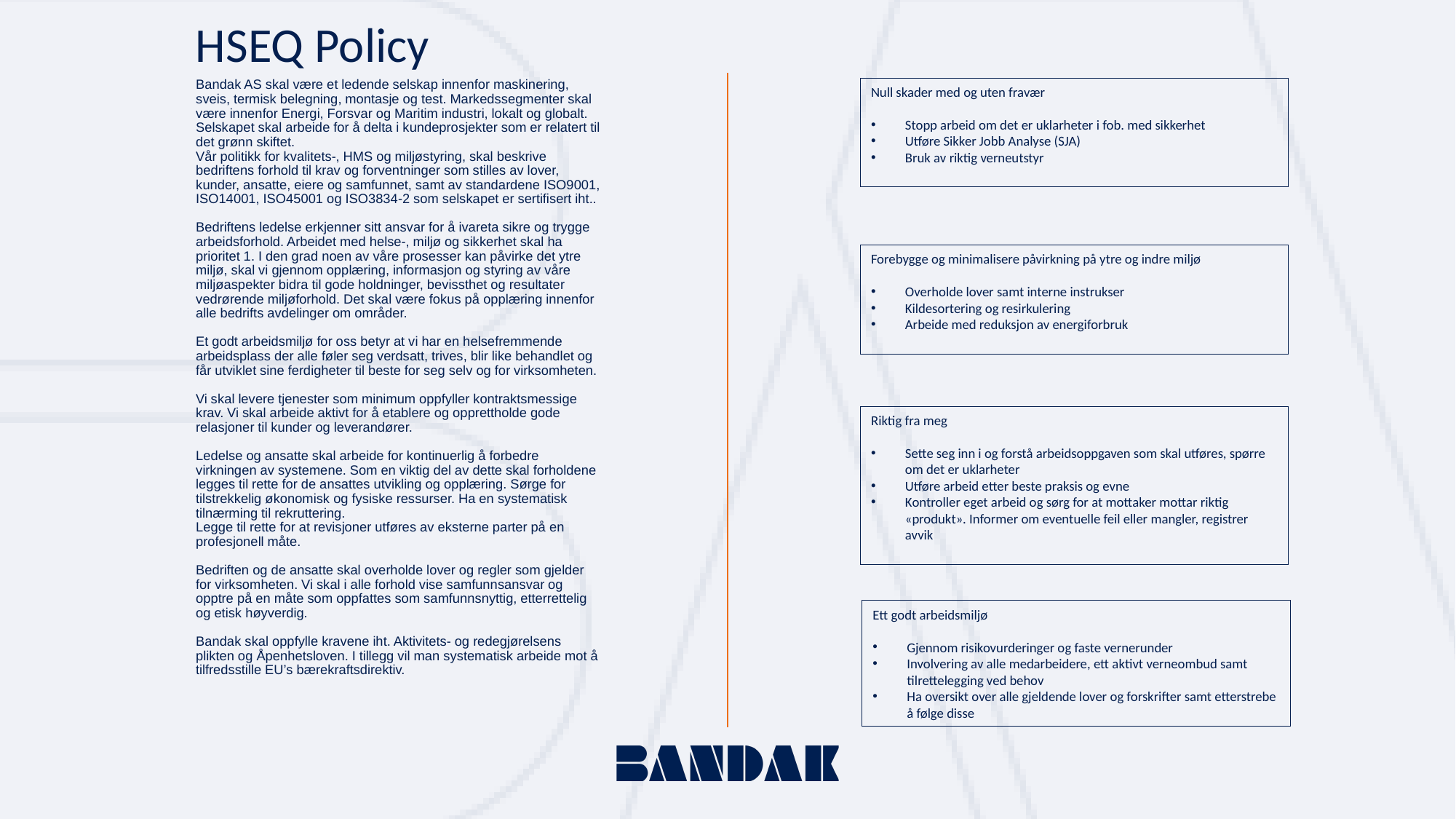

HSEQ Policy
# Bandak AS skal være et ledende selskap innenfor maskinering, sveis, termisk belegning, montasje og test. Markedssegmenter skal være innenfor Energi, Forsvar og Maritim industri, lokalt og globalt. Selskapet skal arbeide for å delta i kundeprosjekter som er relatert til det grønn skiftet. Vår politikk for kvalitets-, HMS og miljøstyring, skal beskrive bedriftens forhold til krav og forventninger som stilles av lover, kunder, ansatte, eiere og samfunnet, samt av standardene ISO9001, ISO14001, ISO45001 og ISO3834-2 som selskapet er sertifisert iht.. Bedriftens ledelse erkjenner sitt ansvar for å ivareta sikre og trygge arbeidsforhold. Arbeidet med helse-, miljø og sikkerhet skal ha prioritet 1. I den grad noen av våre prosesser kan påvirke det ytre miljø, skal vi gjennom opplæring, informasjon og styring av våre miljøaspekter bidra til gode holdninger, bevissthet og resultater vedrørende miljøforhold. Det skal være fokus på opplæring innenfor alle bedrifts avdelinger om områder. Et godt arbeidsmiljø for oss betyr at vi har en helsefremmende arbeidsplass der alle føler seg verdsatt, trives, blir like behandlet og får utviklet sine ferdigheter til beste for seg selv og for virksomheten. Vi skal levere tjenester som minimum oppfyller kontraktsmessige krav. Vi skal arbeide aktivt for å etablere og opprettholde gode relasjoner til kunder og leverandører. Ledelse og ansatte skal arbeide for kontinuerlig å forbedre virkningen av systemene. Som en viktig del av dette skal forholdene legges til rette for de ansattes utvikling og opplæring. Sørge for tilstrekkelig økonomisk og fysiske ressurser. Ha en systematisk tilnærming til rekruttering. Legge til rette for at revisjoner utføres av eksterne parter på en profesjonell måte. Bedriften og de ansatte skal overholde lover og regler som gjelder for virksomheten. Vi skal i alle forhold vise samfunnsansvar og opptre på en måte som oppfattes som samfunnsnyttig, etterrettelig og etisk høyverdig. Bandak skal oppfylle kravene iht. Aktivitets- og redegjørelsens plikten og Åpenhetsloven. I tillegg vil man systematisk arbeide mot å tilfredsstille EU’s bærekraftsdirektiv.
Null skader med og uten fravær

Stopp arbeid om det er uklarheter i fob. med sikkerhet
Utføre Sikker Jobb Analyse (SJA)
Bruk av riktig verneutstyr

Forebygge og minimalisere påvirkning på ytre og indre miljø

Overholde lover samt interne instrukser
Kildesortering og resirkulering
Arbeide med reduksjon av energiforbruk

Riktig fra meg

Sette seg inn i og forstå arbeidsoppgaven som skal utføres, spørre om det er uklarheter
Utføre arbeid etter beste praksis og evne
Kontroller eget arbeid og sørg for at mottaker mottar riktig «produkt». Informer om eventuelle feil eller mangler, registrer avvik

Ett godt arbeidsmiljø

Gjennom risikovurderinger og faste vernerunder
Involvering av alle medarbeidere, ett aktivt verneombud samt tilrettelegging ved behov
Ha oversikt over alle gjeldende lover og forskrifter samt etterstrebe å følge disse